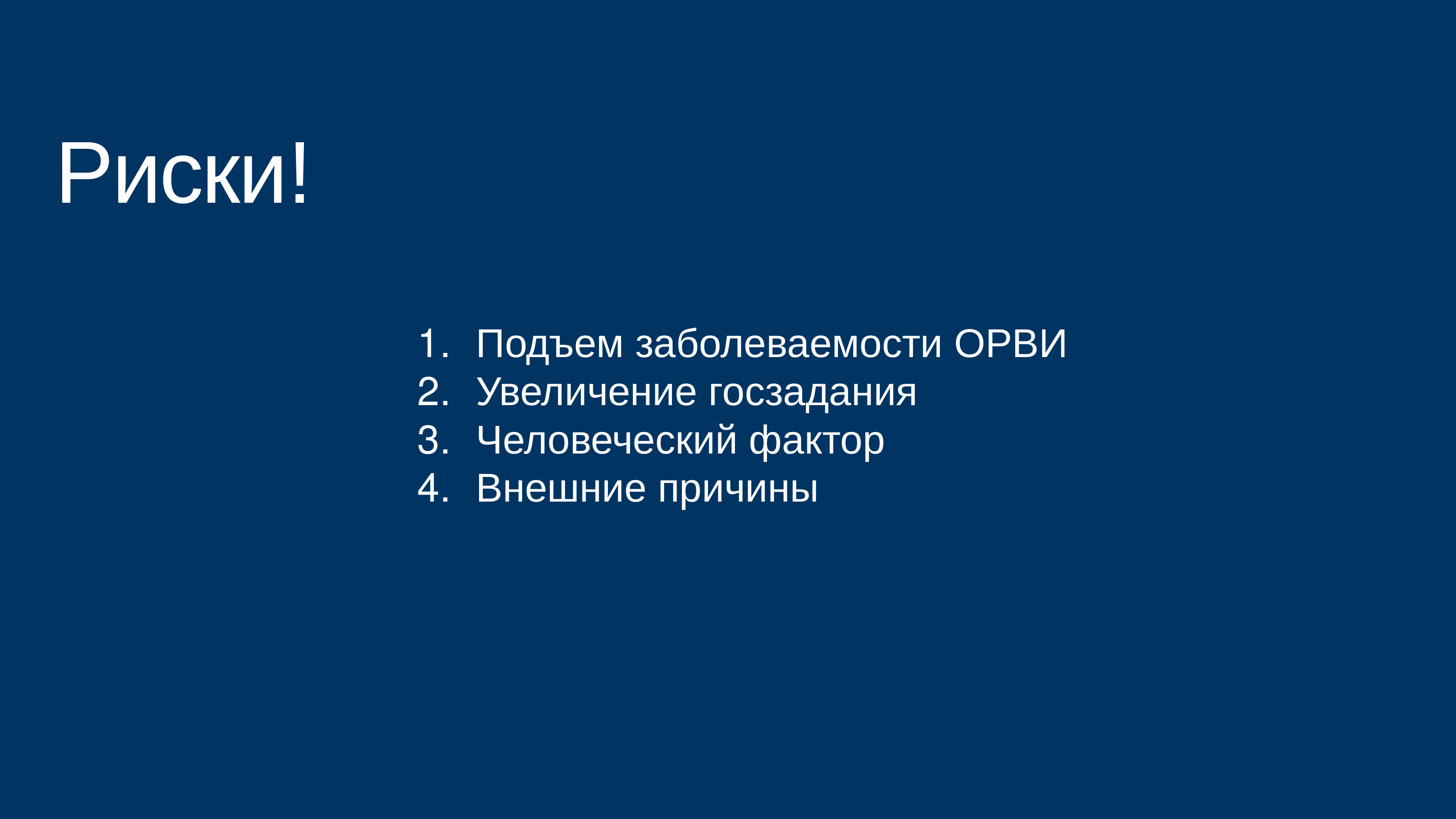

# Риски!
Подъем заболеваемости ОРВИ
Увеличение госзадания
Человеческий фактор
Внешние причины